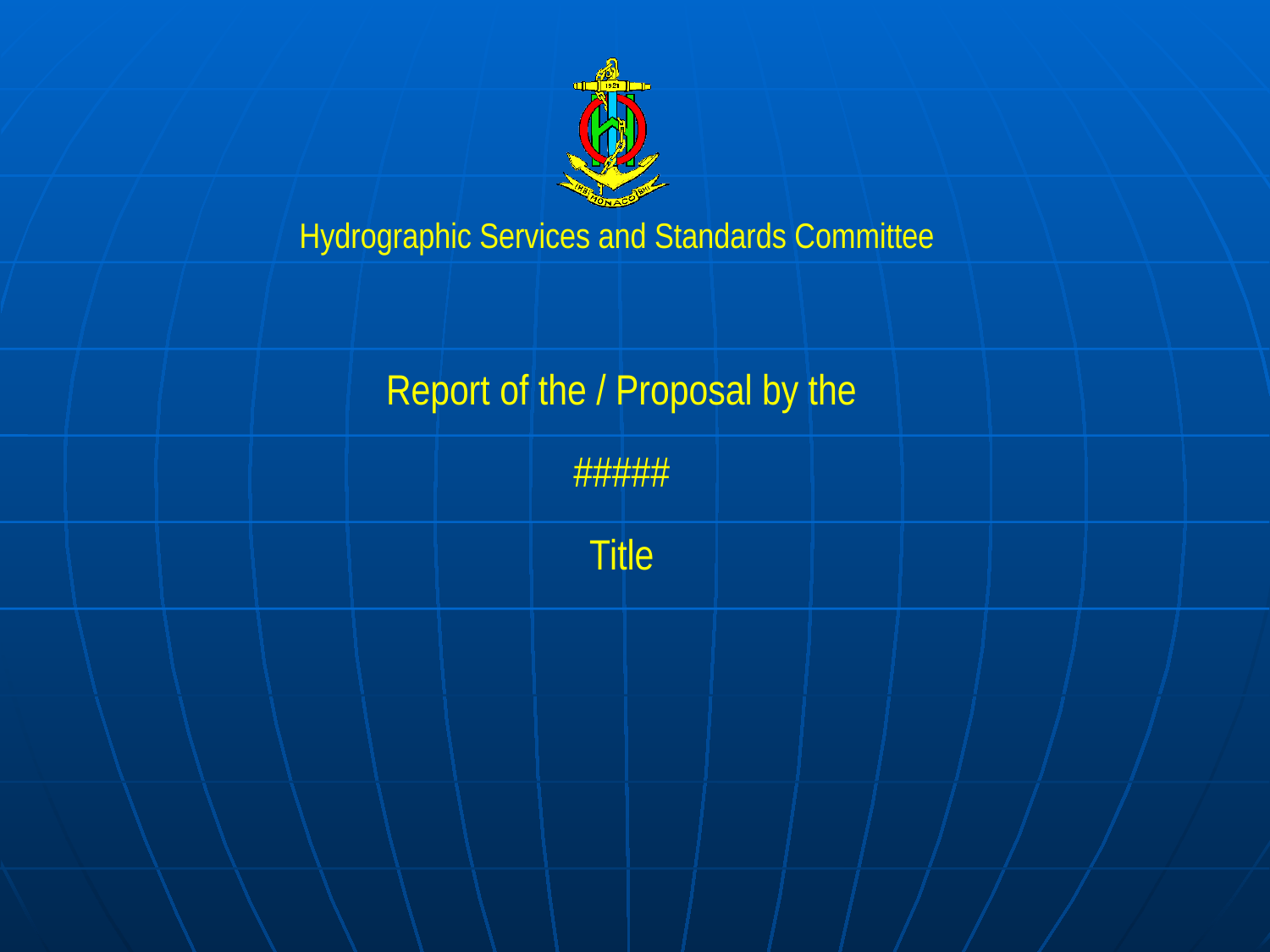

Report of the / Proposal by the
#####
Title